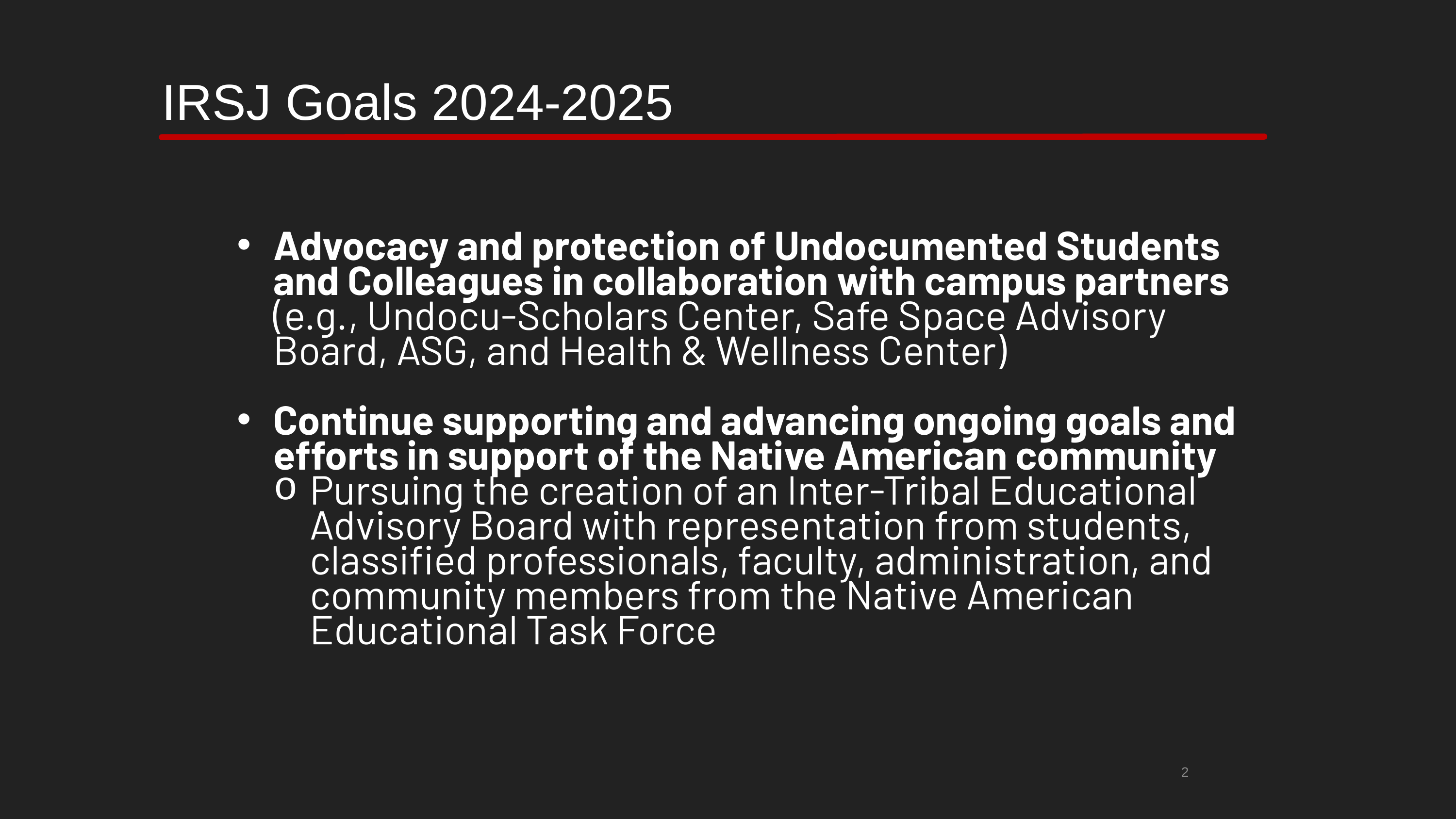

IRSJ Goals 2024-2025

Advocacy and protection of Undocumented Students and Colleagues in collaboration with campus partners (e.g., Undocu-Scholars Center, Safe Space Advisory Board, ASG, and Health & Wellness Center)
Continue supporting and advancing ongoing goals and efforts in support of the Native American community
Pursuing the creation of an Inter-Tribal Educational Advisory Board with representation from students, classified professionals, faculty, administration, and community members from the Native American Educational Task Force
2